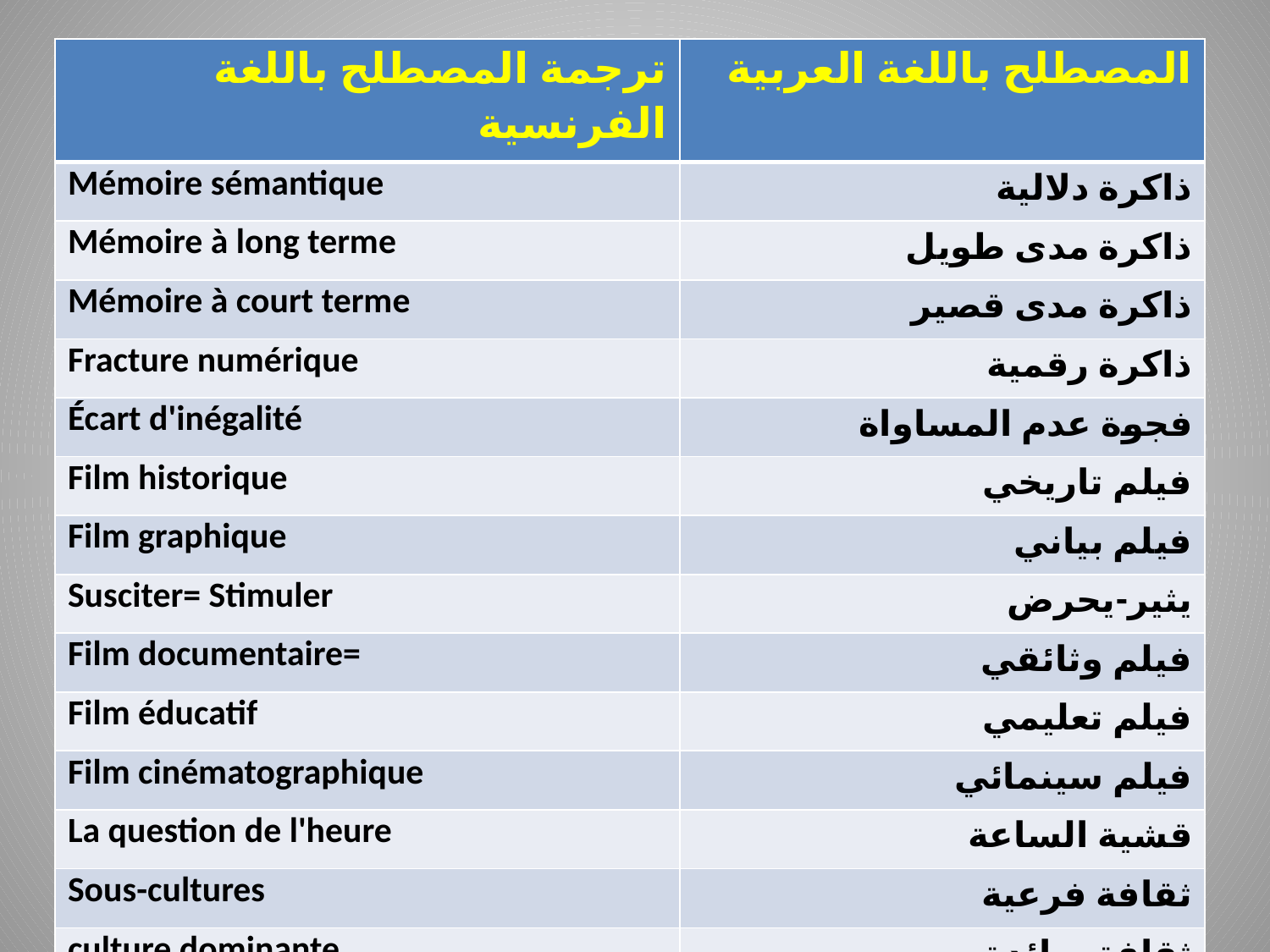

| ترجمة المصطلح باللغة الفرنسية | المصطلح باللغة العربية |
| --- | --- |
| Mémoire sémantique | ذاكرة دلالية |
| Mémoire à long terme | ذاكرة مدى طويل |
| Mémoire à court terme | ذاكرة مدى قصير |
| Fracture numérique | ذاكرة رقمية |
| Écart d'inégalité | فجوة عدم المساواة |
| Film historique | فيلم تاريخي |
| Film graphique | فيلم بياني |
| Susciter= Stimuler | يثير-يحرض |
| Film documentaire= | فيلم وثائقي |
| Film éducatif | فيلم تعليمي |
| Film cinématographique | فيلم سينمائي |
| La question de l'heure | قشية الساعة |
| Sous-cultures | ثقافة فرعية |
| culture dominante | ثقافة سائدة |
| Malédiction | قذف |